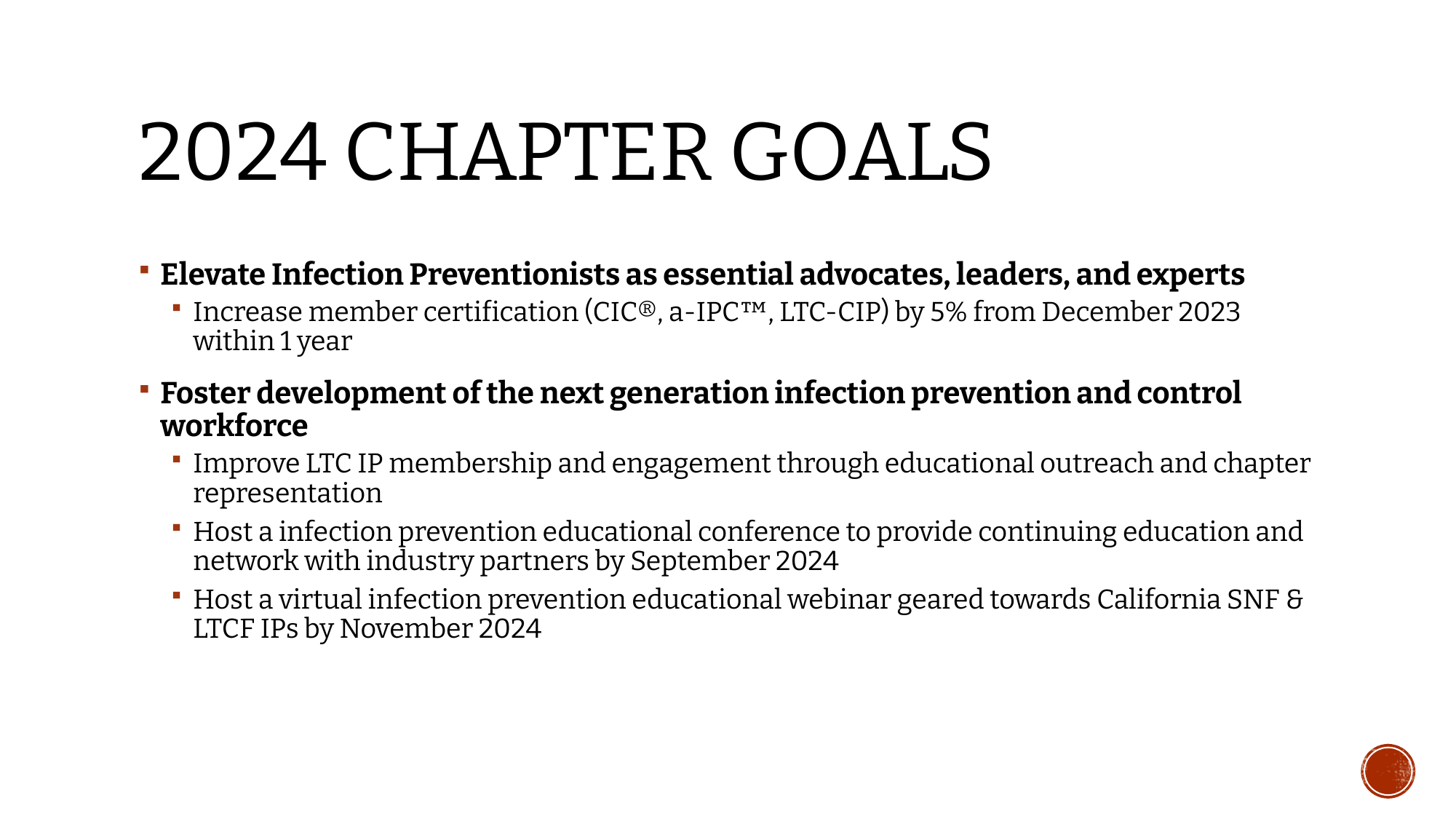

# 2024 Chapter Goals
Elevate Infection Preventionists as essential advocates, leaders, and experts
Increase member certification (CIC®, a-IPC™, LTC-CIP) by 5% from December 2023 within 1 year
Foster development of the next generation infection prevention and control workforce
Improve LTC IP membership and engagement through educational outreach and chapter representation
Host a infection prevention educational conference to provide continuing education and network with industry partners by September 2024
Host a virtual infection prevention educational webinar geared towards California SNF & LTCF IPs by November 2024